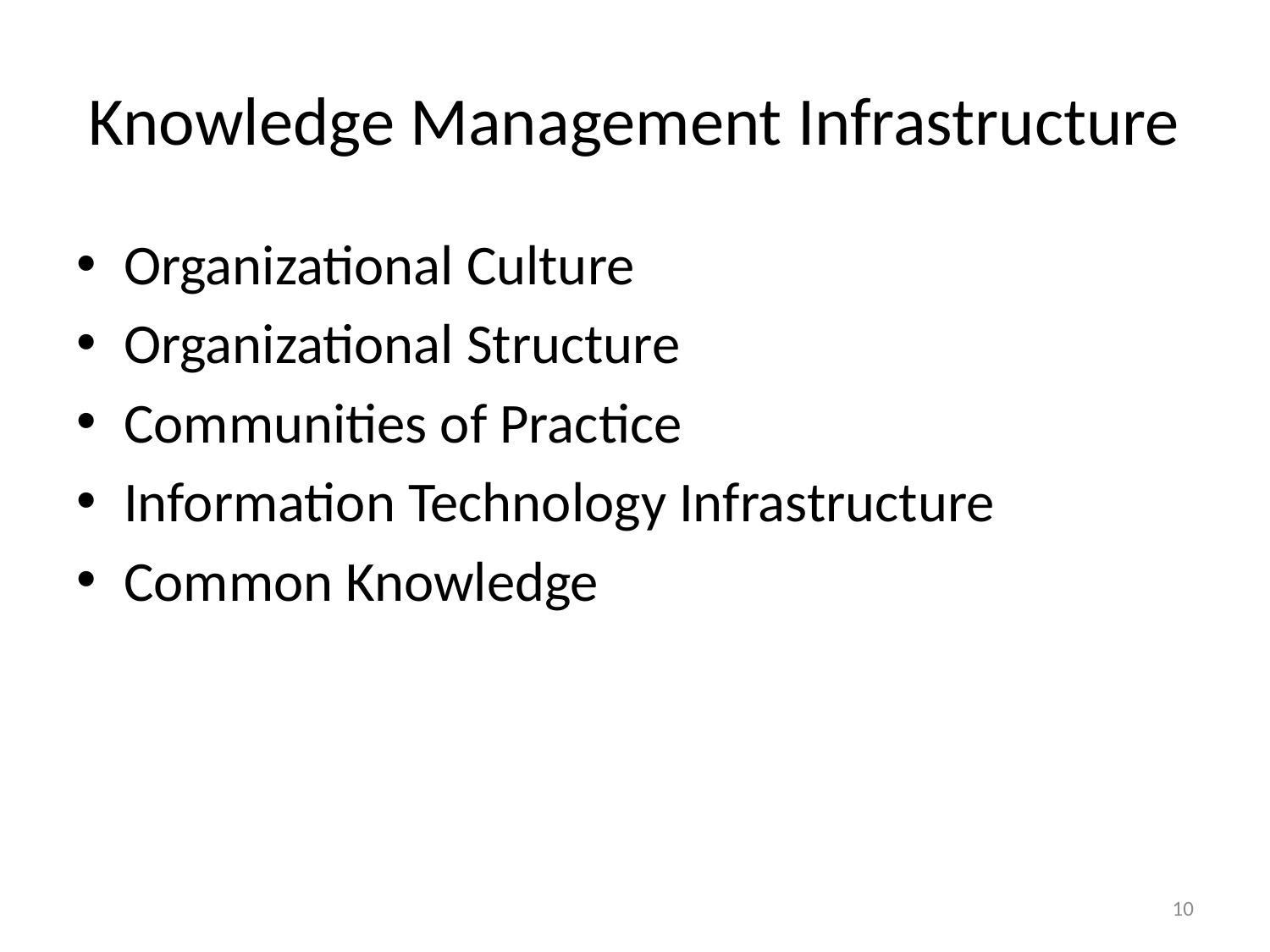

# Knowledge Management Infrastructure
Organizational Culture
Organizational Structure
Communities of Practice
Information Technology Infrastructure
Common Knowledge
10